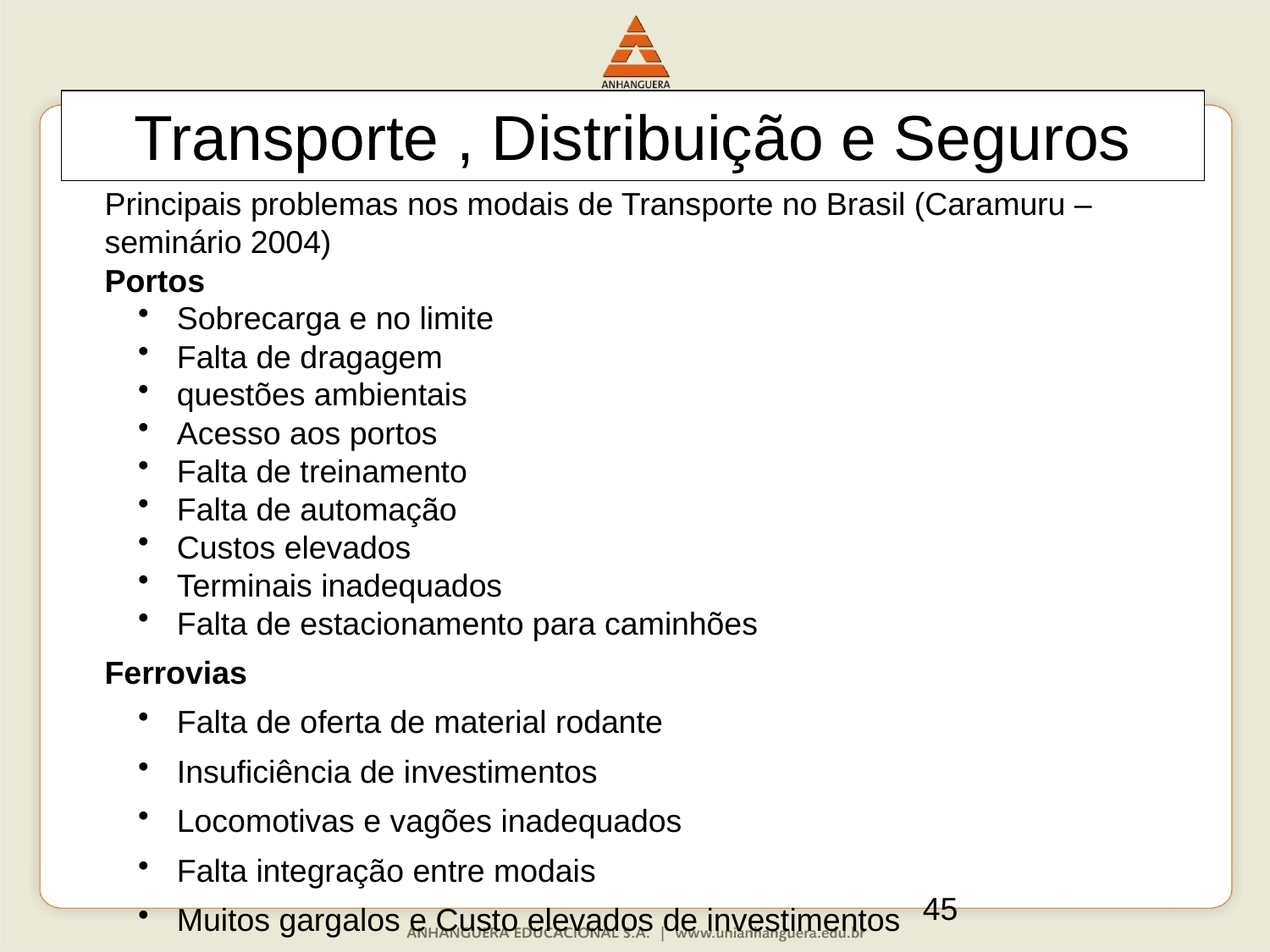

Transporte , Distribuição e Seguros
Principais problemas nos modais de Transporte no Brasil (Caramuru – seminário 2004)
Portos
 Sobrecarga e no limite
 Falta de dragagem
 questões ambientais
 Acesso aos portos
 Falta de treinamento
 Falta de automação
 Custos elevados
 Terminais inadequados
 Falta de estacionamento para caminhões
Ferrovias
 Falta de oferta de material rodante
 Insuficiência de investimentos
 Locomotivas e vagões inadequados
 Falta integração entre modais
 Muitos gargalos e Custo elevados de investimentos
45